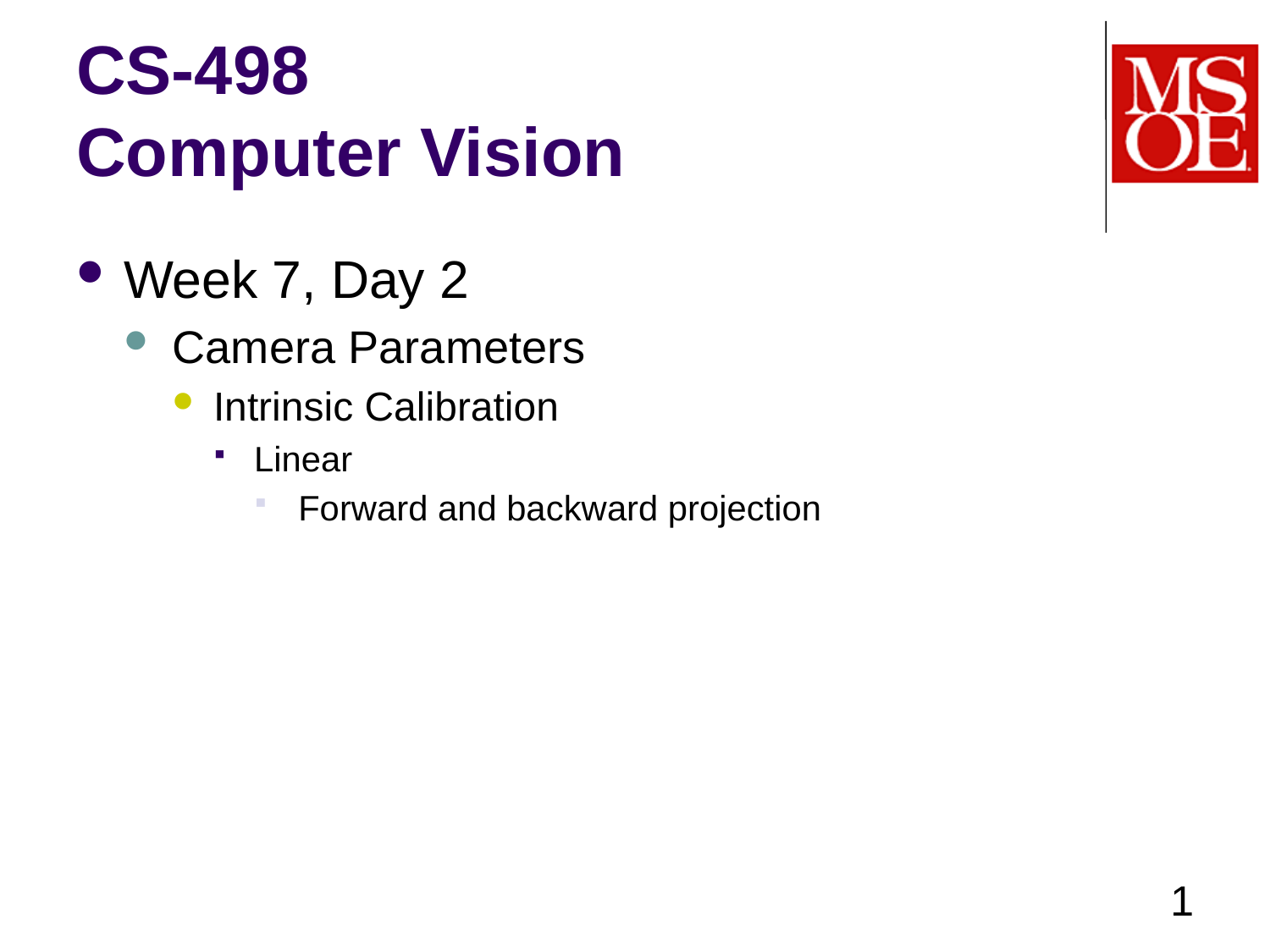

# CS-498 Computer Vision
Week 7, Day 2
Camera Parameters
Intrinsic Calibration
Linear
Forward and backward projection
1